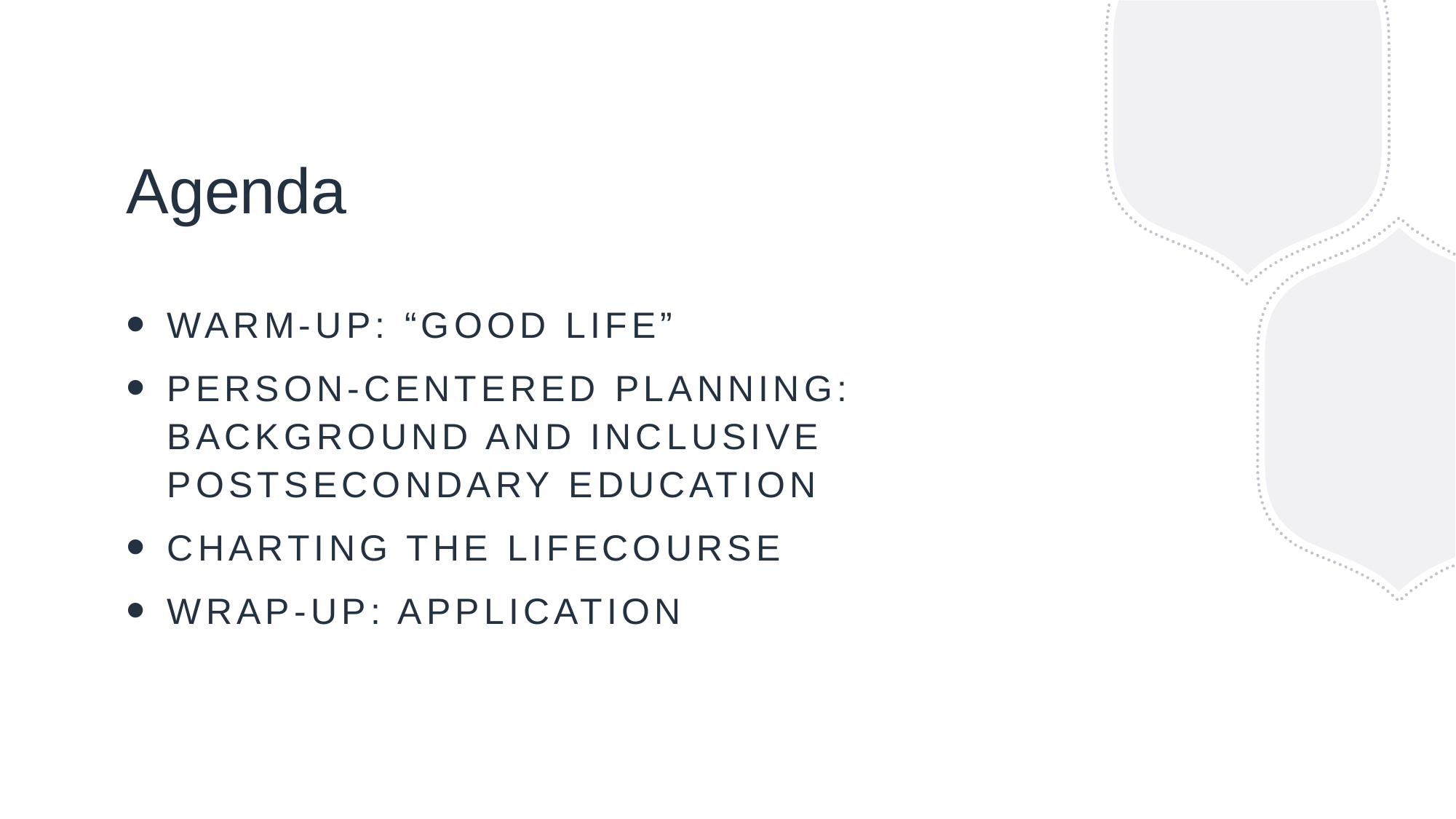

# Agenda
wARM-UP: “GOOD LIFE”
Person-centered planning: background and inclusive postsecondary education
Charting the lifecourse
WRAP-UP: APPLICATION